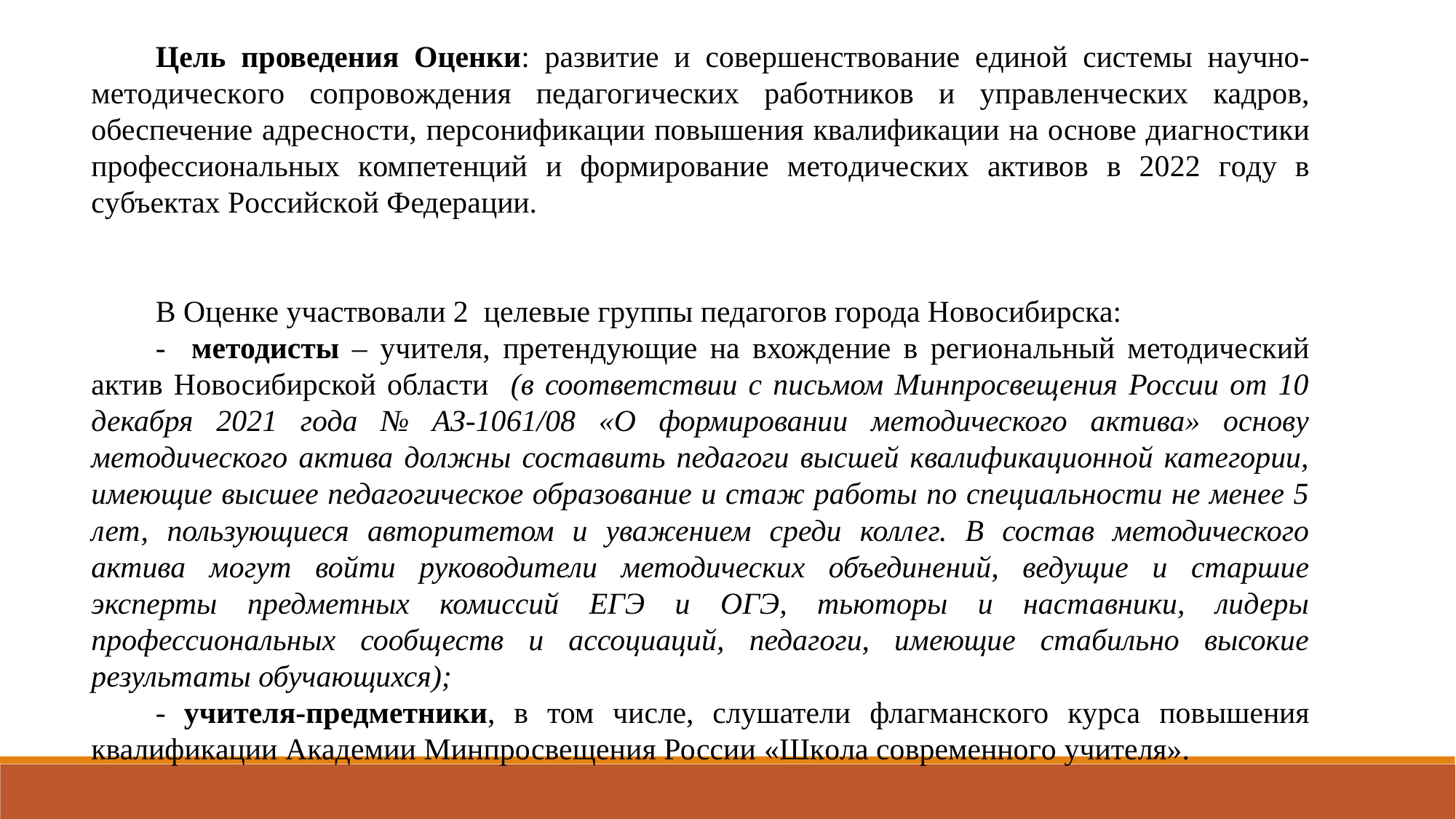

Цель проведения Оценки: развитие и совершенствование единой системы научно- методического сопровождения педагогических работников и управленческих кадров, обеспечение адресности, персонификации повышения квалификации на основе диагностики профессиональных компетенций и формирование методических активов в 2022 году в субъектах Российской Федерации.

В Оценке участвовали 2  целевые группы педагогов города Новосибирска:
-  методисты – учителя, претендующие на вхождение в региональный методический актив Новосибирской области  (в соответствии с письмом Минпросвещения России от 10 декабря 2021 года № АЗ-1061/08 «О формировании методического актива» основу методического актива должны составить педагоги высшей квалификационной категории, имеющие высшее педагогическое образование и стаж работы по специальности не менее 5 лет, пользующиеся авторитетом и уважением среди коллег. В состав методического актива могут войти руководители методических объединений, ведущие и старшие эксперты предметных комиссий ЕГЭ и ОГЭ, тьюторы и наставники, лидеры профессиональных сообществ и ассоциаций, педагоги, имеющие стабильно высокие результаты обучающихся);
- учителя-предметники, в том числе, слушатели флагманского курса повышения квалификации Академии Минпросвещения России «Школа современного учителя».